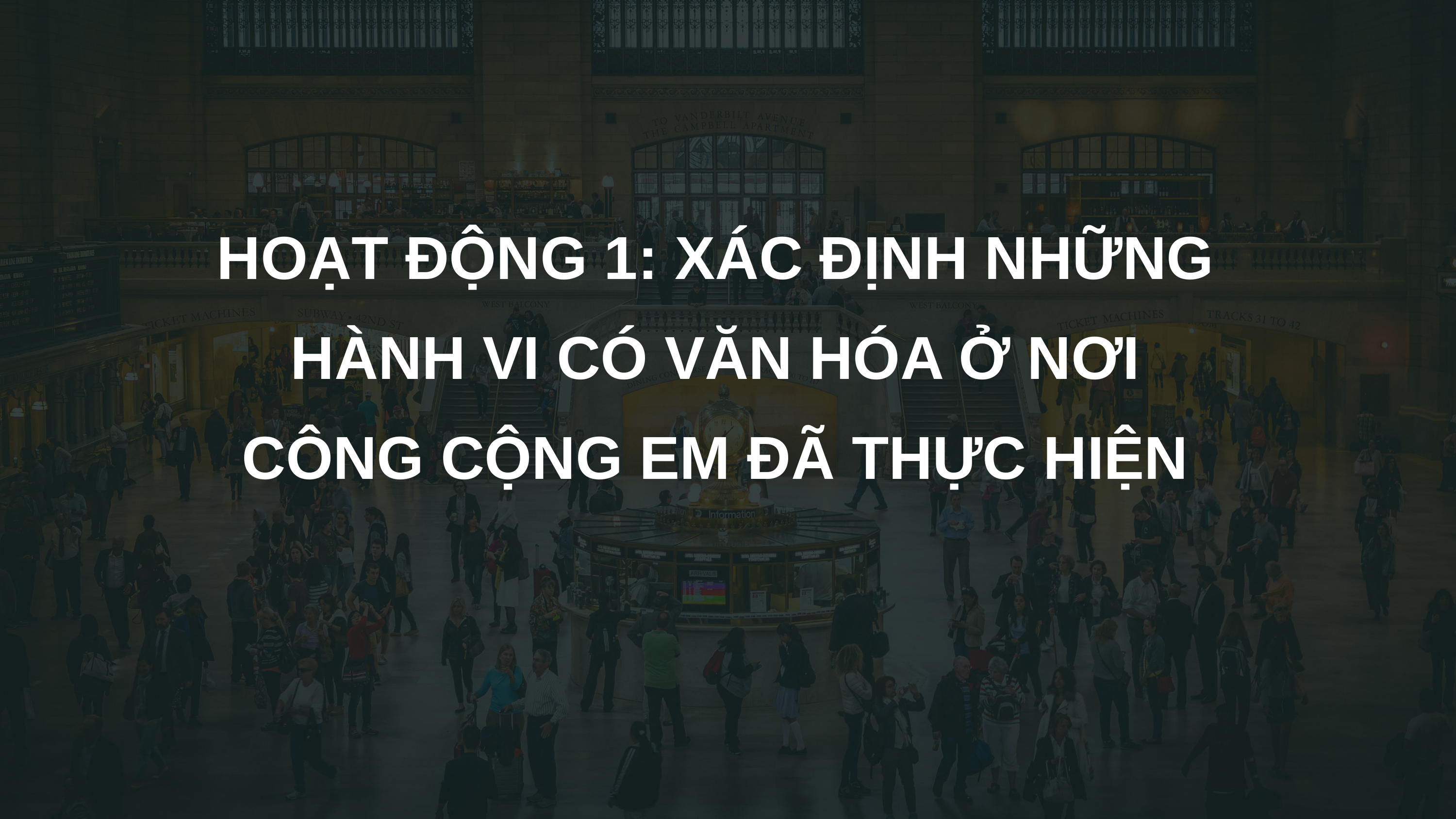

HOẠT ĐỘNG 1: XÁC ĐỊNH NHỮNG HÀNH VI CÓ VĂN HÓA Ở NƠI CÔNG CỘNG EM ĐÃ THỰC HIỆN